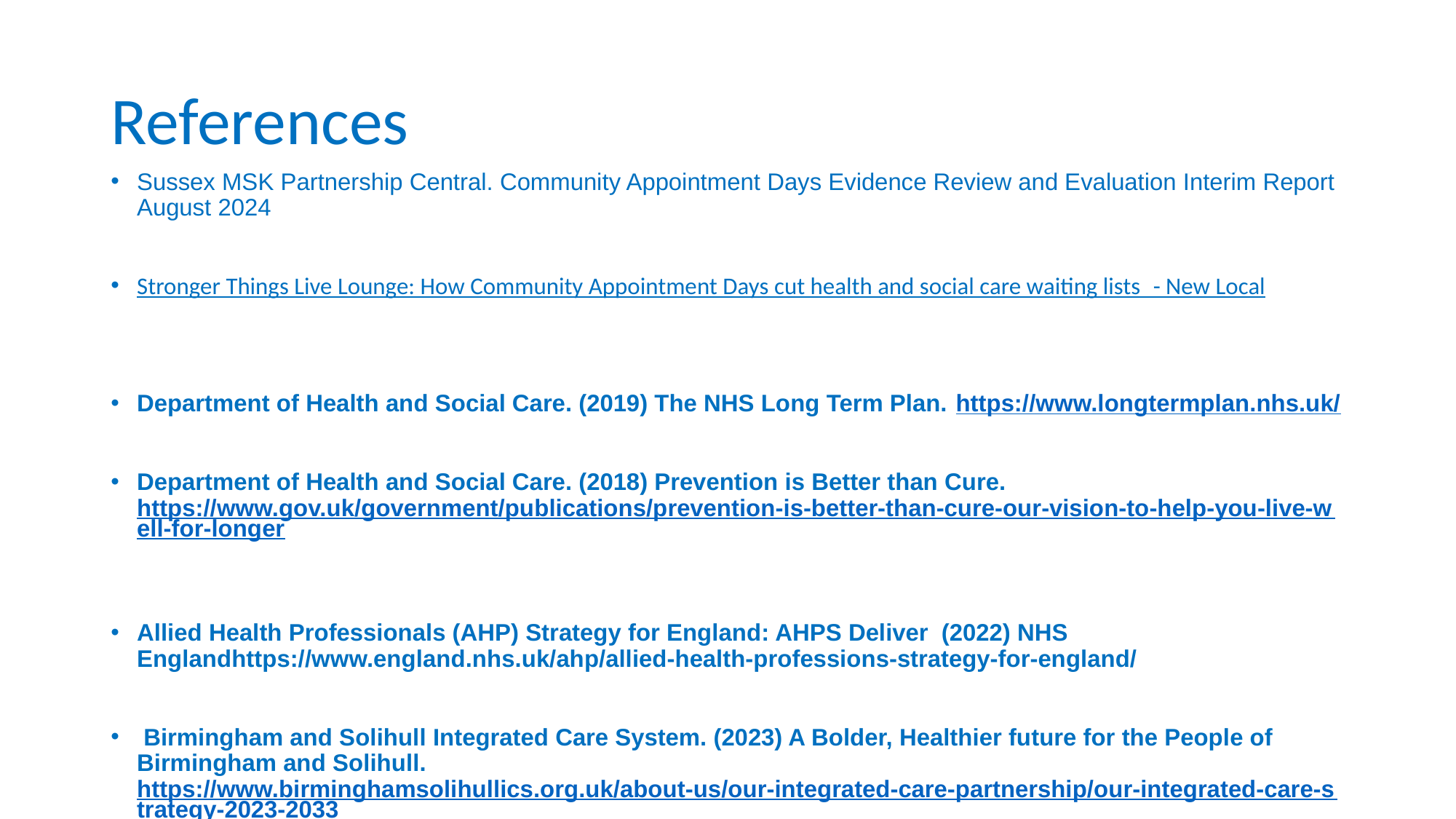

# References

Sussex MSK Partnership Central. Community Appointment Days Evidence Review and Evaluation Interim Report August 2024

Stronger Things Live Lounge: How Community Appointment Days cut health and social care waiting lists  - New Local

Department of Health and Social Care. (2019) The NHS Long Term Plan. https://www.longtermplan.nhs.uk/

Department of Health and Social Care. (2018) Prevention is Better than Cure. https://www.gov.uk/government/publications/prevention-is-better-than-cure-our-vision-to-help-you-live-well-for-longer

Allied Health Professionals (AHP) Strategy for England: AHPS Deliver  (2022) NHS Englandhttps://www.england.nhs.uk/ahp/allied-health-professions-strategy-for-england/

 Birmingham and Solihull Integrated Care System. (2023) A Bolder, Healthier future for the People of Birmingham and Solihull. https://www.birminghamsolihullics.org.uk/about-us/our-integrated-care-partnership/our-integrated-care-strategy-2023-2033